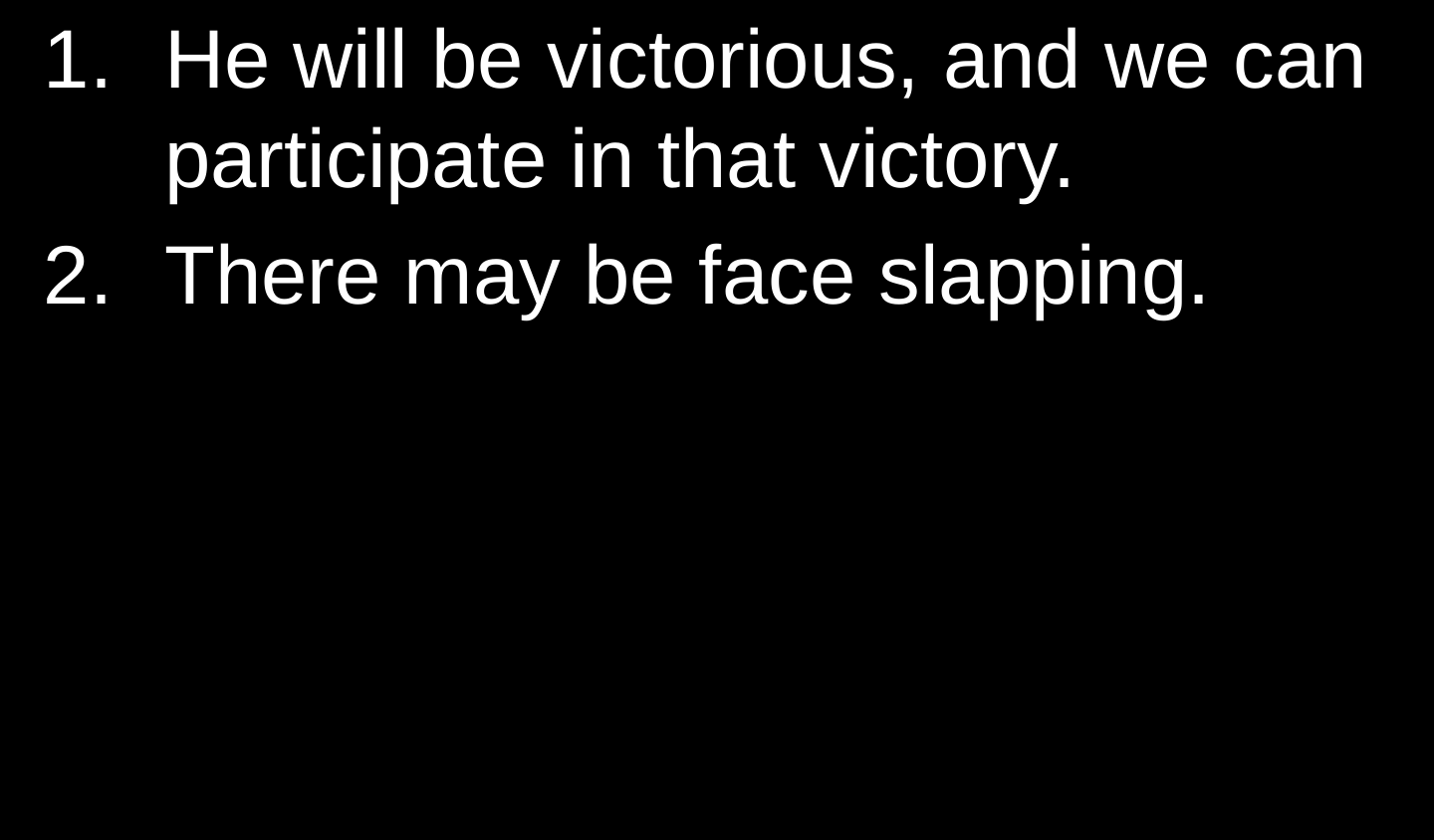

He will be victorious, and we can participate in that victory.
There may be face slapping.